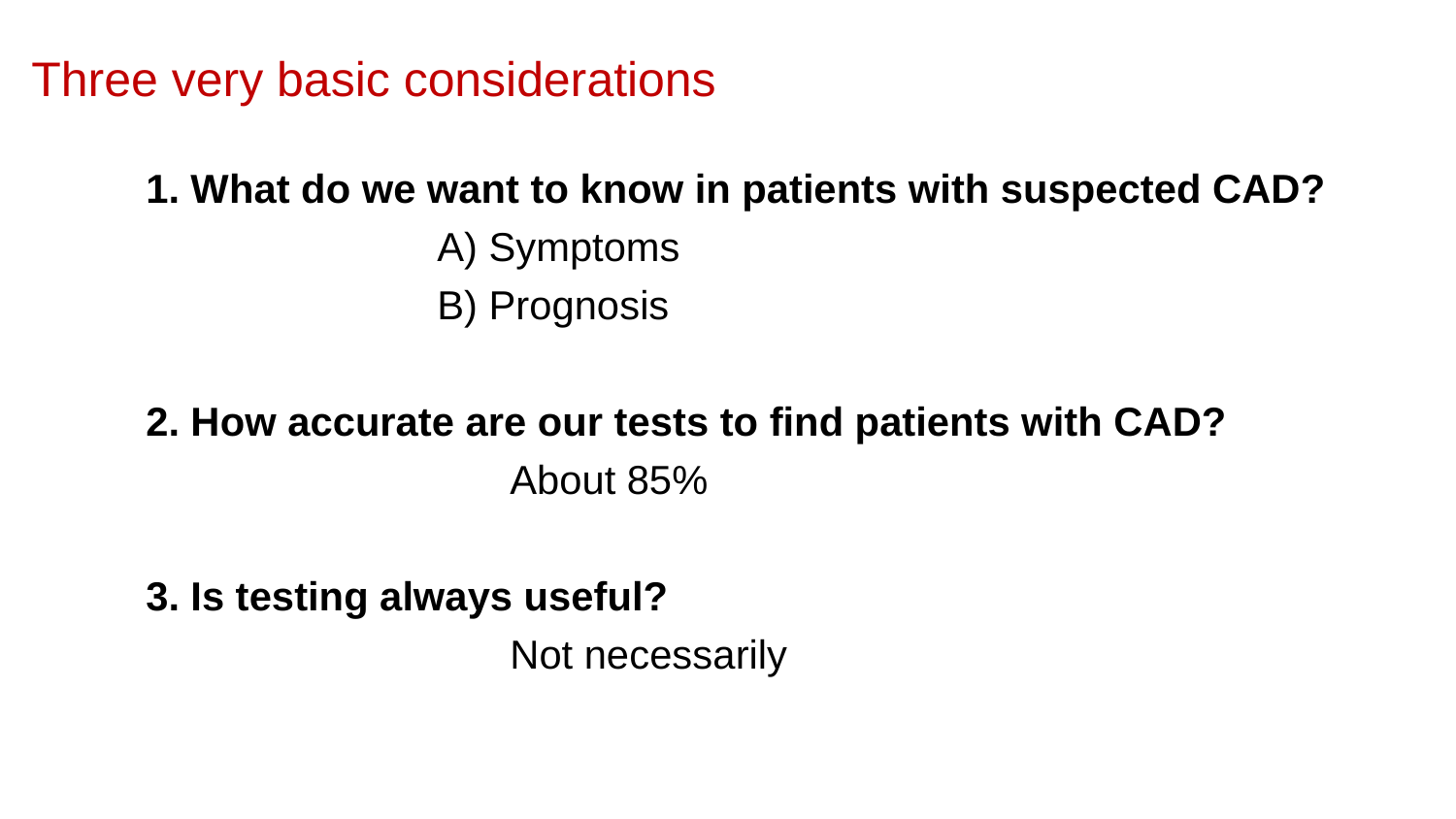

Three very basic considerations
1. What do we want to know in patients with suspected CAD?
		A) Symptoms
		B) Prognosis

2. How accurate are our tests to find patients with CAD?
	About 85%

3. Is testing always useful?
	Not necessarily